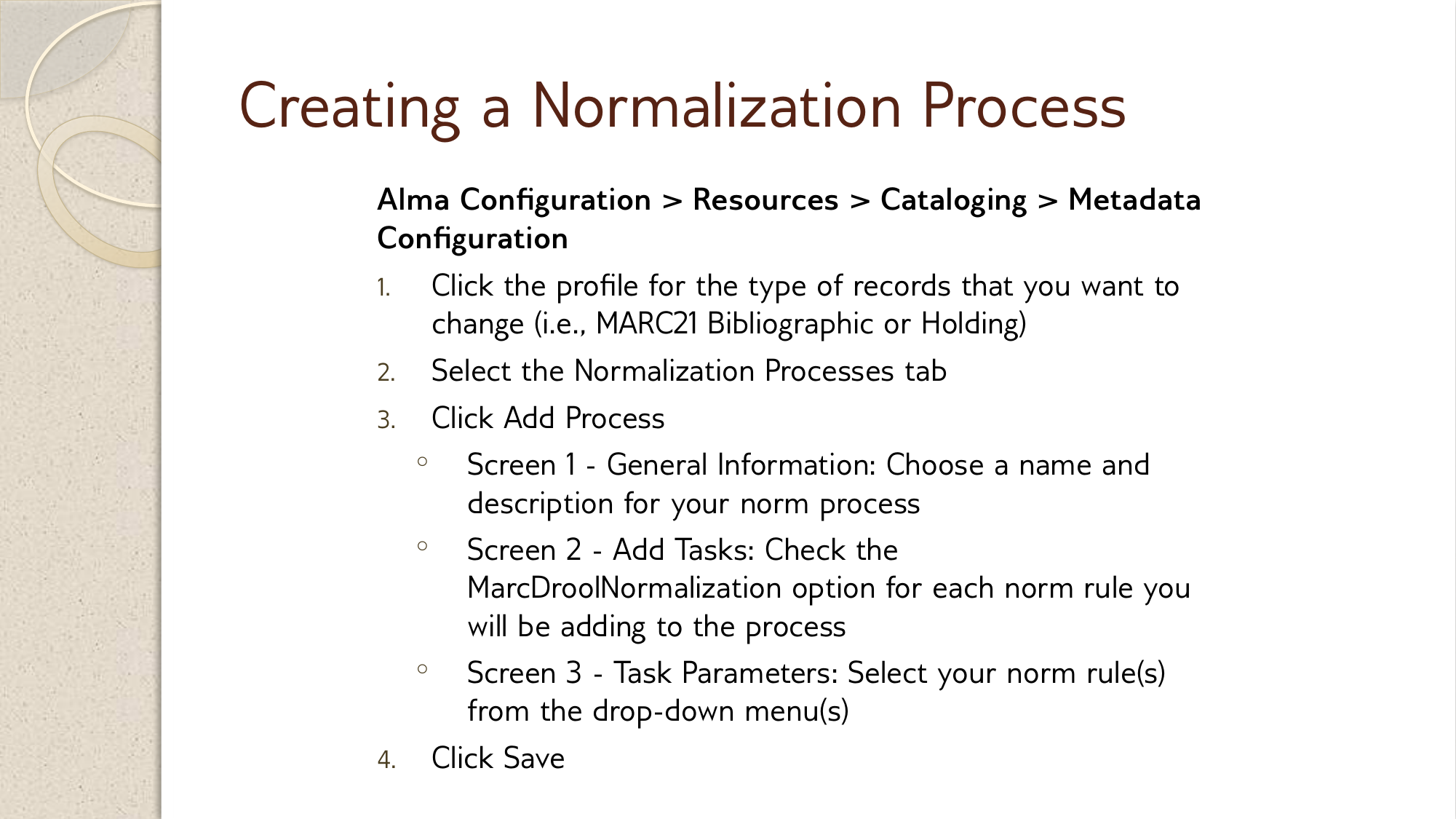

# Creating a Normalization Process
Alma Configuration > Resources > Cataloging > Metadata Configuration
Click the profile for the type of records that you want to change (i.e., MARC21 Bibliographic or Holding)
Select the Normalization Processes tab
Click Add Process
Screen 1 - General Information: Choose a name and description for your norm process
Screen 2 - Add Tasks: Check the MarcDroolNormalization option for each norm rule you will be adding to the process
Screen 3 - Task Parameters: Select your norm rule(s) from the drop-down menu(s)
Click Save